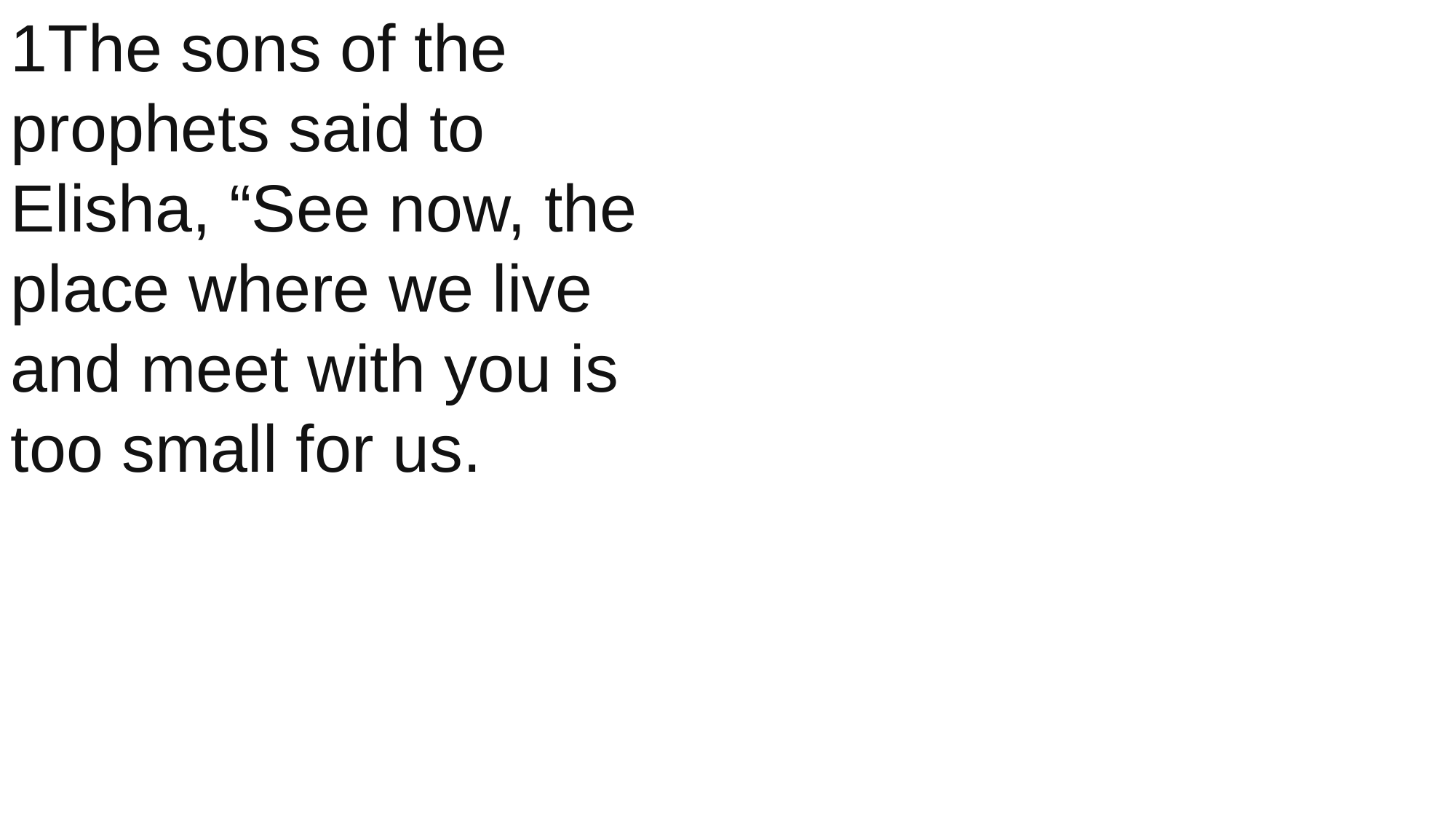

1The sons of the prophets said to Elisha, “See now, the place where we live and meet with you is too small for us.